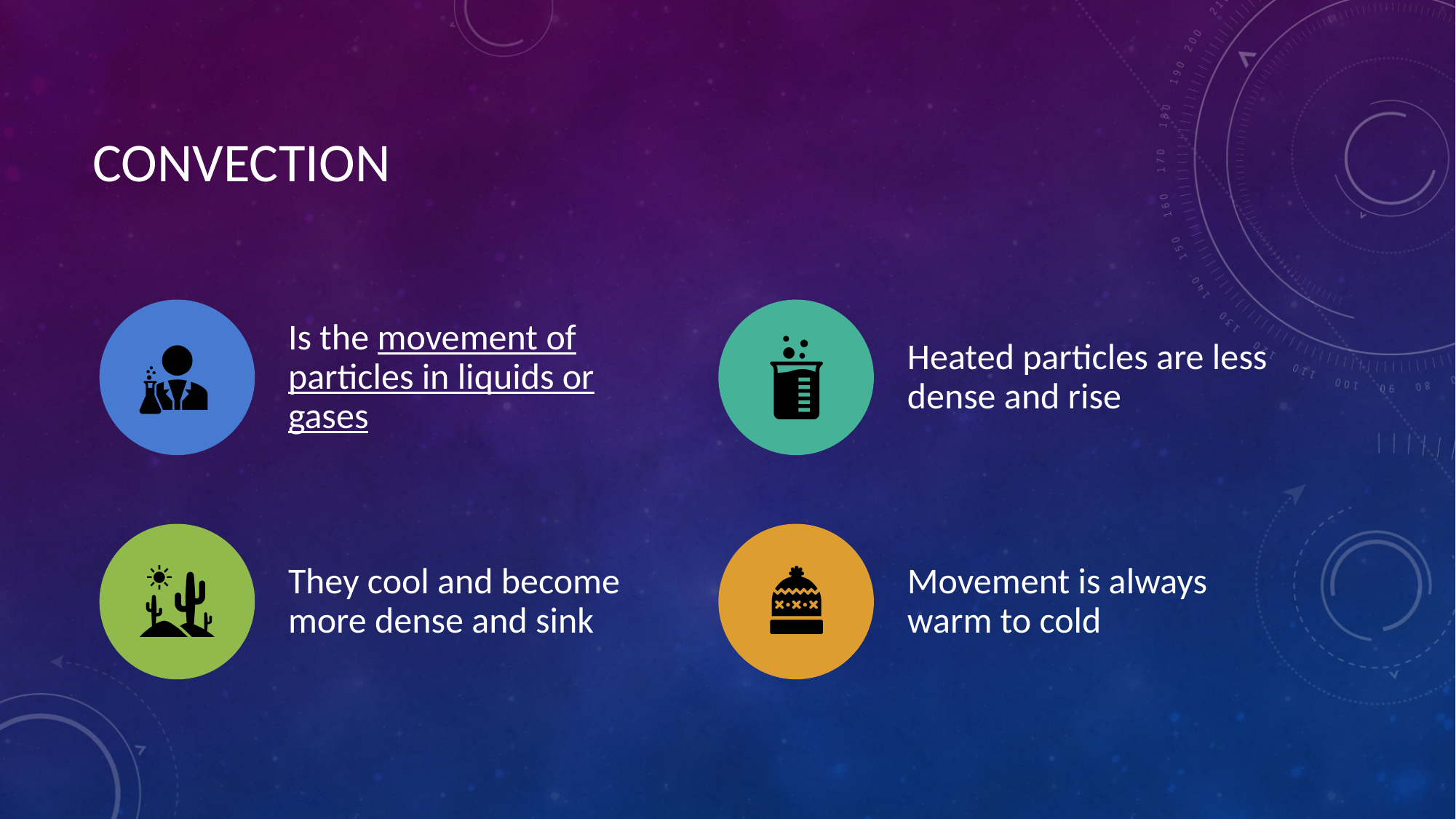

# Convection
Is the movement of particles in liquids or gases
Heated particles are less dense and rise
They cool and become more dense and sink
Movement is always warm to cold